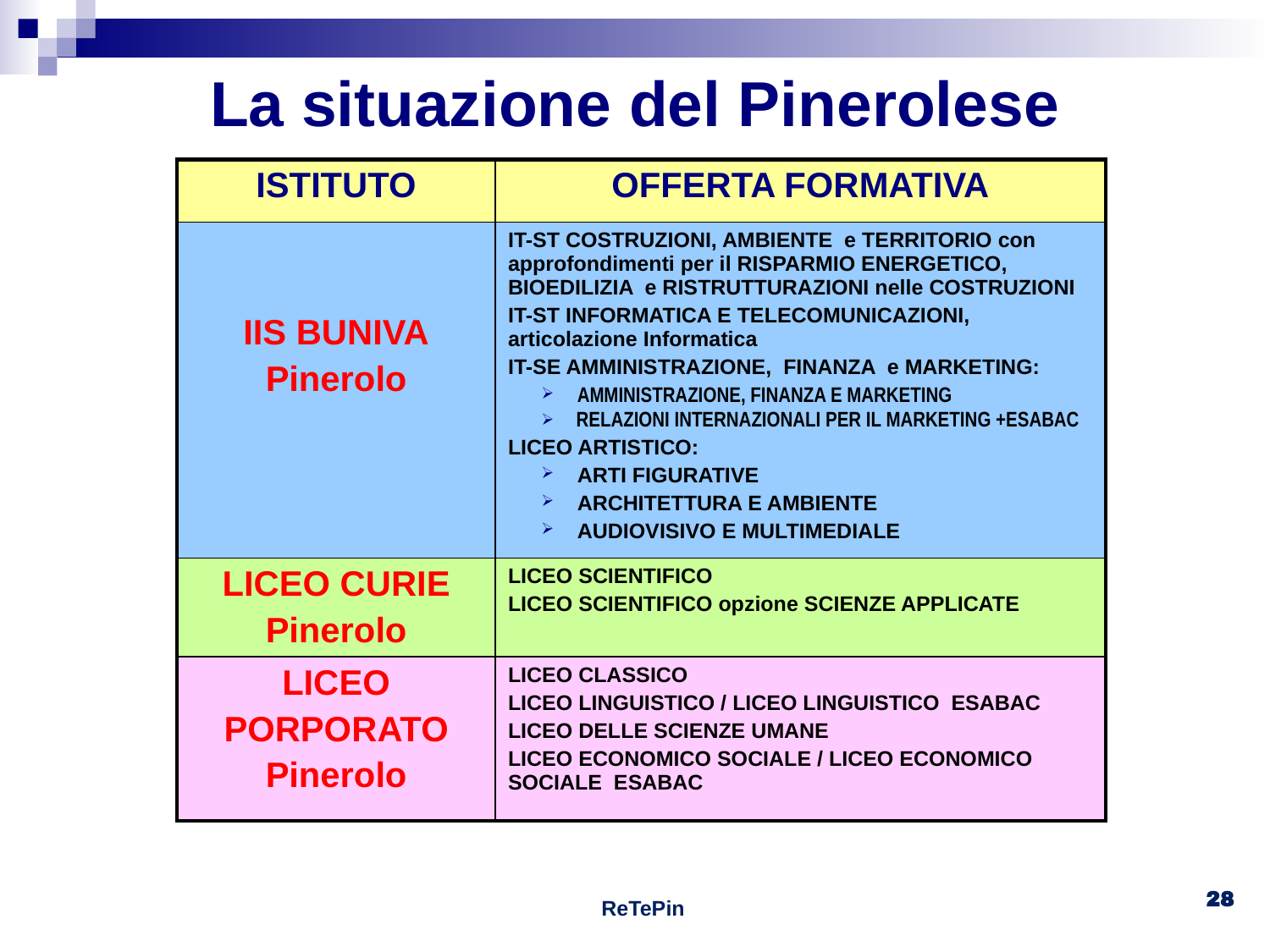

La situazione del Pinerolese
| ISTITUTO | OFFERTA FORMATIVA |
| --- | --- |
| IIS BUNIVA Pinerolo | IT-ST COSTRUZIONI, AMBIENTE e TERRITORIO con approfondimenti per il RISPARMIO ENERGETICO, BIOEDILIZIA e RISTRUTTURAZIONI nelle COSTRUZIONI IT-ST INFORMATICA E TELECOMUNICAZIONI, articolazione Informatica IT-SE AMMINISTRAZIONE, FINANZA e MARKETING: AMMINISTRAZIONE, FINANZA E MARKETING RELAZIONI INTERNAZIONALI PER IL MARKETING +ESABAC LICEO ARTISTICO: ARTI FIGURATIVE ARCHITETTURA E AMBIENTE AUDIOVISIVO E MULTIMEDIALE |
| LICEO CURIE Pinerolo | LICEO SCIENTIFICO LICEO SCIENTIFICO opzione SCIENZE APPLICATE |
| LICEO PORPORATO Pinerolo | LICEO CLASSICO LICEO LINGUISTICO / LICEO LINGUISTICO ESABAC LICEO DELLE SCIENZE UMANE LICEO ECONOMICO SOCIALE / LICEO ECONOMICO SOCIALE ESABAC |
ReTePin
28